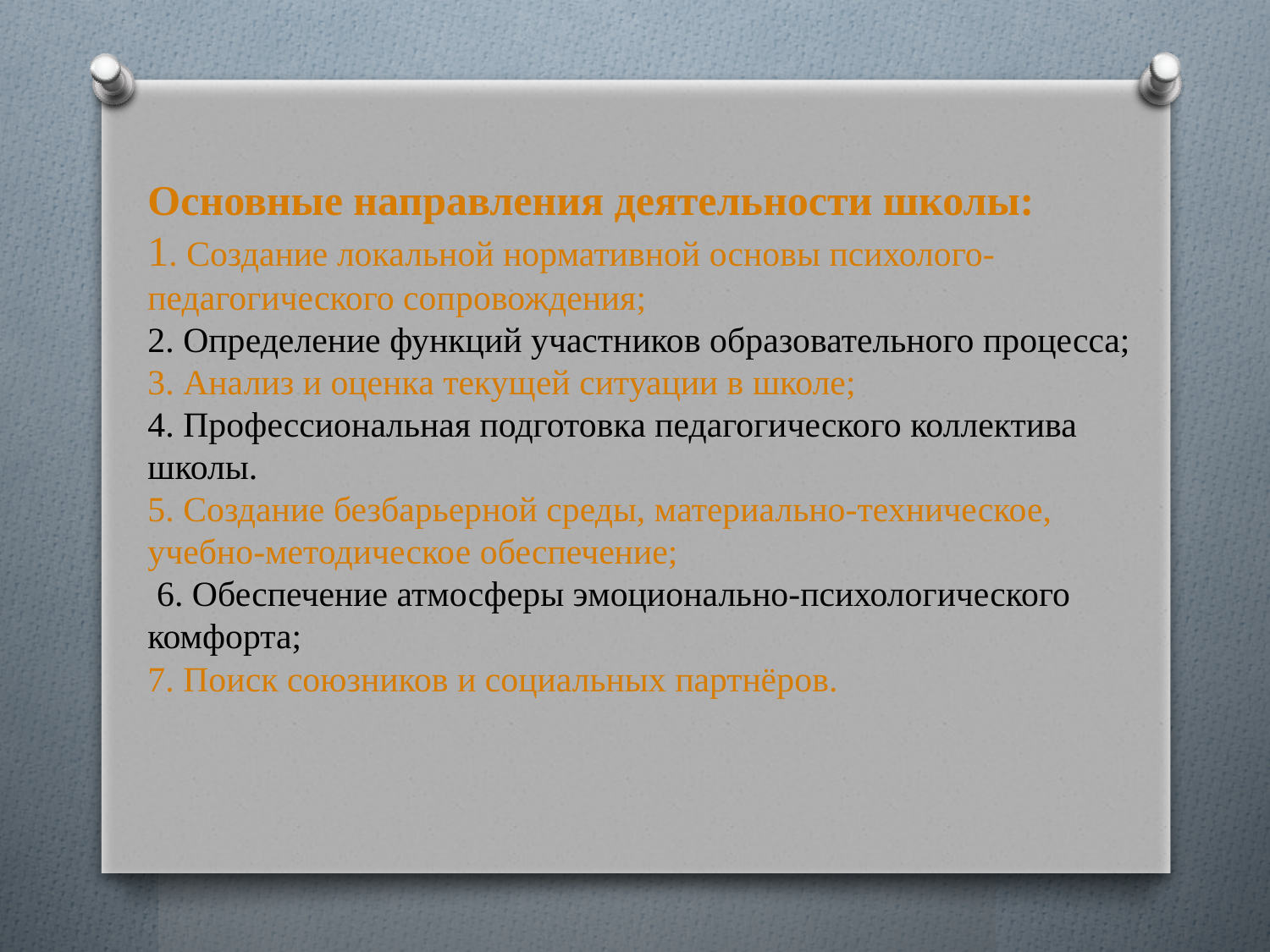

# Основные направления деятельности школы: 1. Создание локальной нормативной основы психолого-педагогического сопровождения; 2. Определение функций участников образовательного процесса; 3. Анализ и оценка текущей ситуации в школе; 4. Профессиональная подготовка педагогического коллектива школы. 5. Создание безбарьерной среды, материально-техническое, учебно-методическое обеспечение; 6. Обеспечение атмосферы эмоционально-психологического комфорта; 7. Поиск союзников и социальных партнёров.